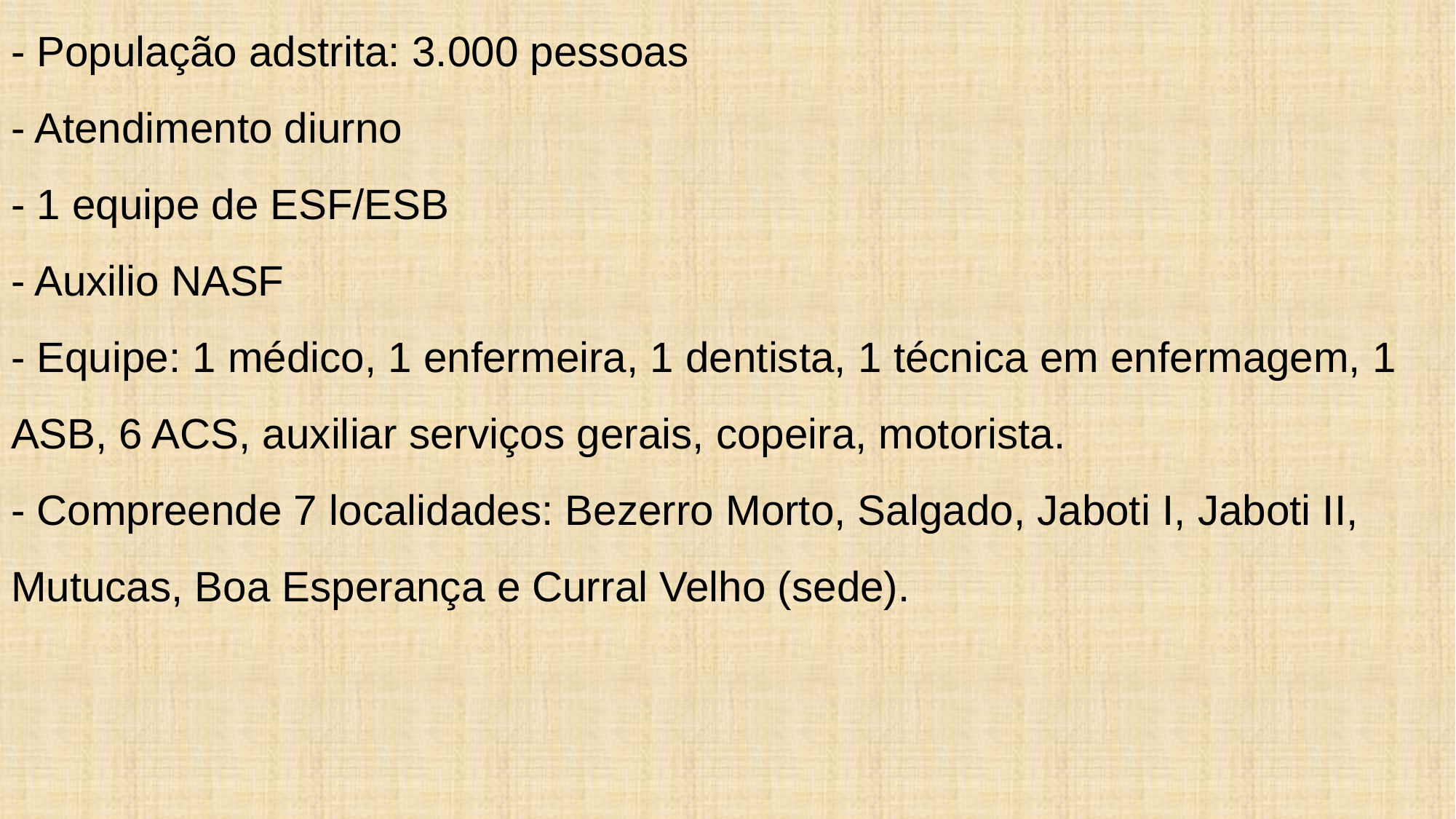

# A UBS/ESF Curral Velho: - População adstrita: 3.000 pessoas - Atendimento diurno - 1 equipe de ESF/ESB - Auxilio NASF - Equipe: 1 médico, 1 enfermeira, 1 dentista, 1 técnica em enfermagem, 1 ASB, 6 ACS, auxiliar serviços gerais, copeira, motorista. - Compreende 7 localidades: Bezerro Morto, Salgado, Jaboti I, Jaboti II, Mutucas, Boa Esperança e Curral Velho (sede).